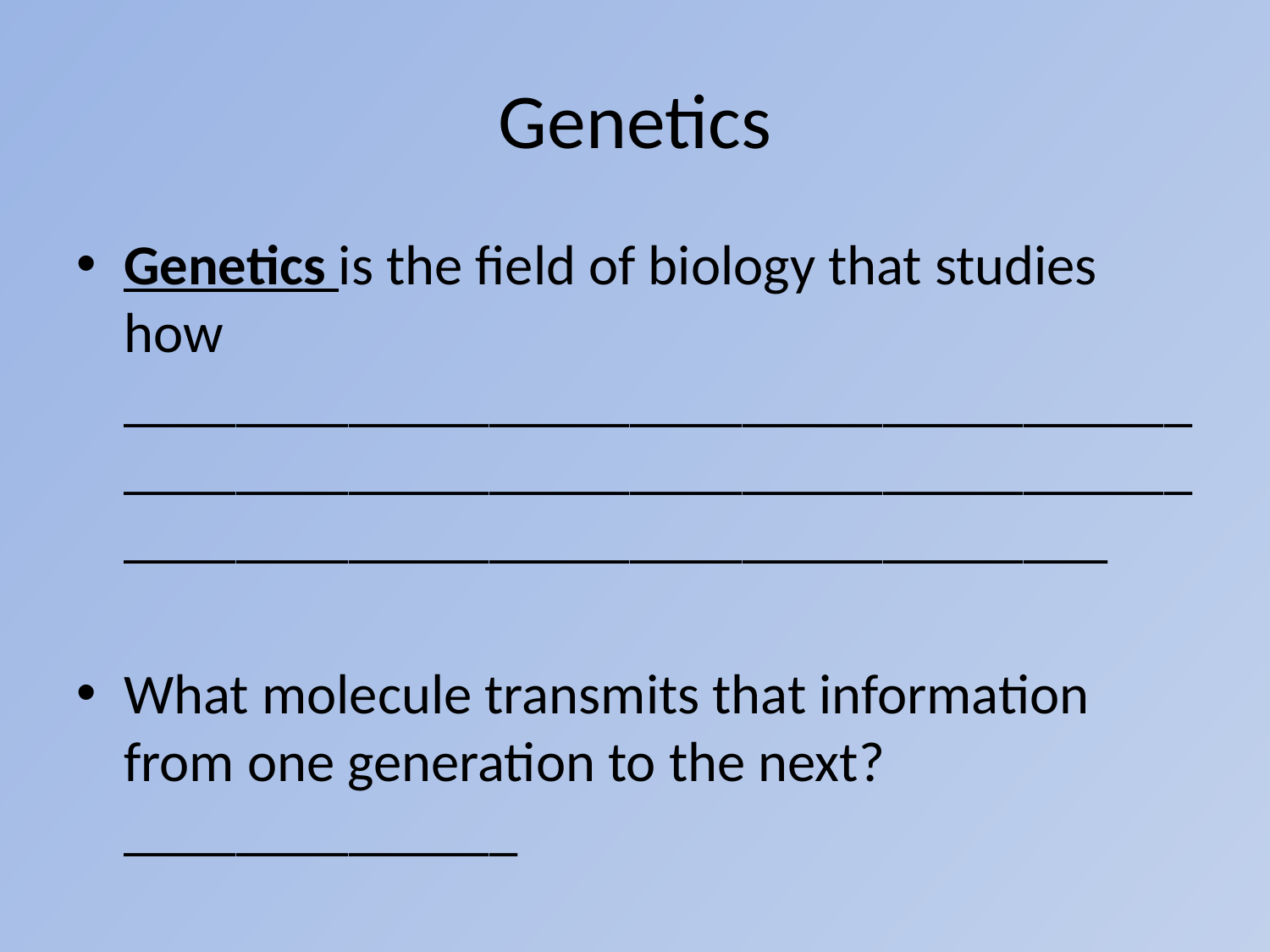

# Genetics
Genetics is the field of biology that studies how _______________________________________________________________________________________________________________

What molecule transmits that information from one generation to the next? ______________